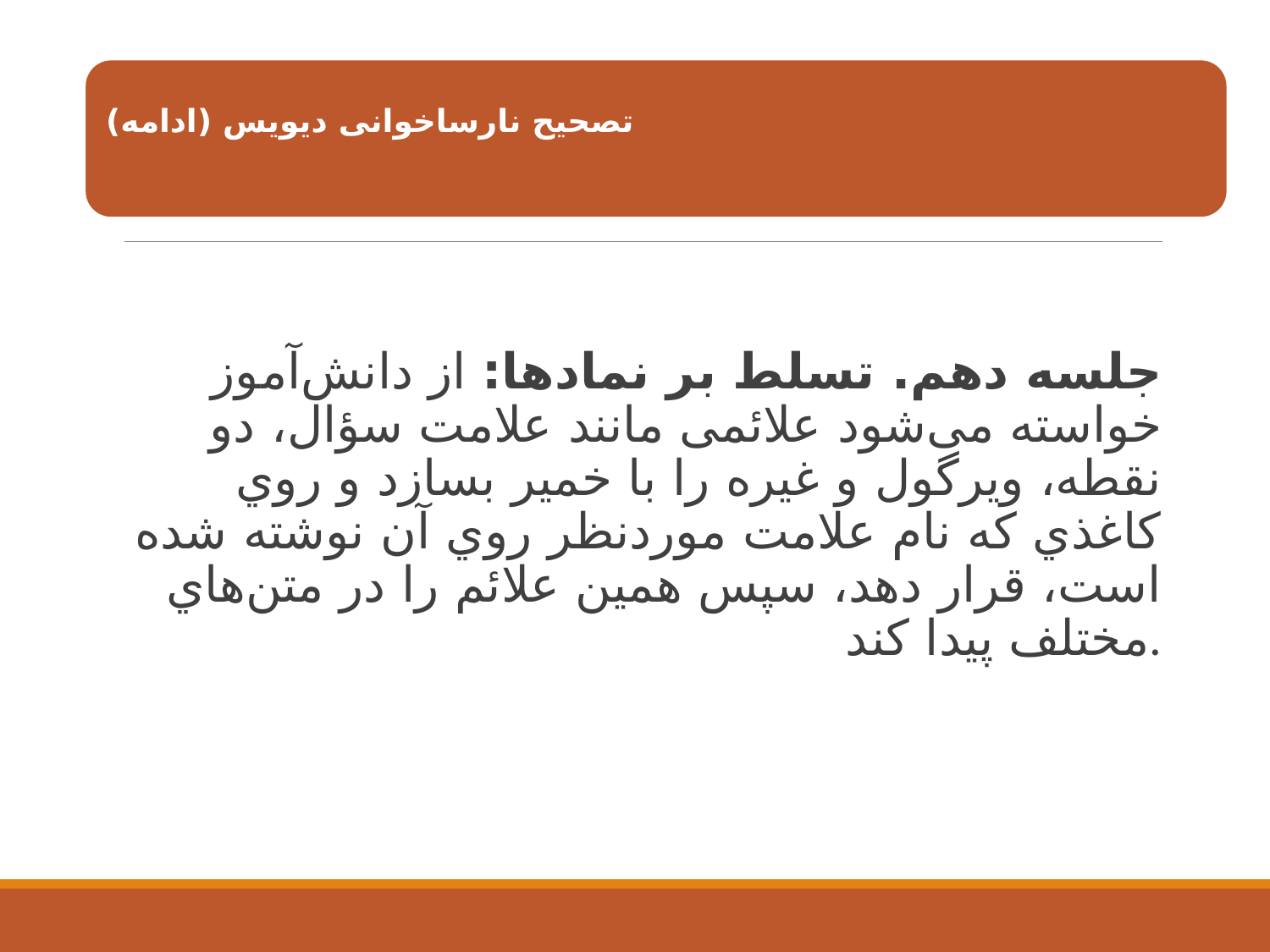

#
تصحیح نارساخوانی دیویس (ادامه)

جلسه دهم. تسلط بر نمادها: از دانش‌آموز خواسته می‌شود علائمی مانند علامت سؤال، دو نقطه، ویرگول و غیره را با خمیر بسازد و روي کاغذي که نام علامت موردنظر روي آن نوشته شده است، قرار دهد، سپس همین علائم را در متن‌هاي مختلف پیدا کند.